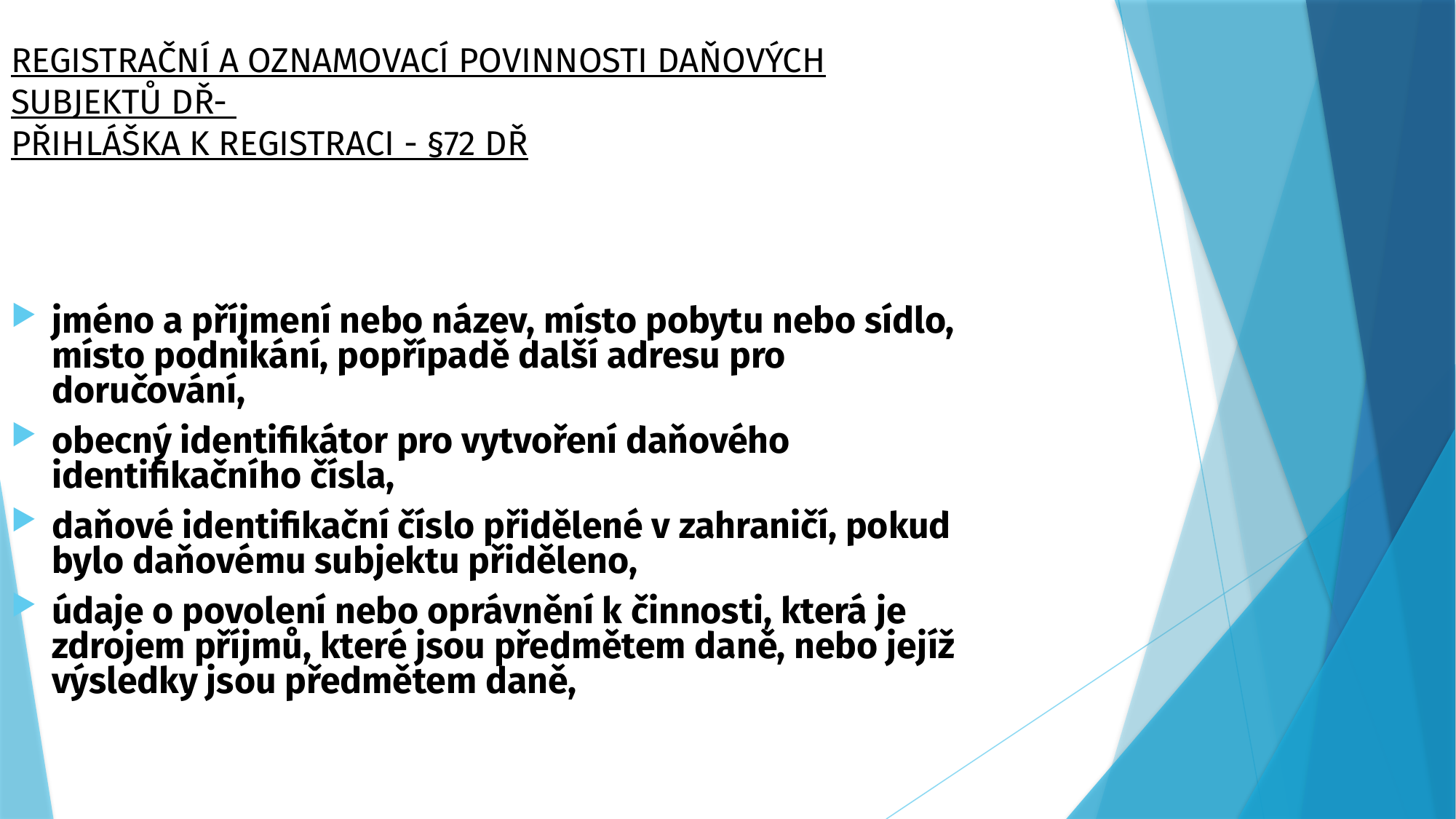

Registrační a oznamovací povinnosti daňových subjektů DŘ-
PŘIHLÁŠKA K registraCI - §72 DŘ

jméno a příjmení nebo název, místo pobytu nebo sídlo, místo podnikání, popřípadě další adresu pro doručování,
obecný identifikátor pro vytvoření daňového identifikačního čísla,
daňové identifikační číslo přidělené v zahraničí, pokud bylo daňovému subjektu přiděleno,
údaje o povolení nebo oprávnění k činnosti, která je zdrojem příjmů, které jsou předmětem daně, nebo jejíž výsledky jsou předmětem daně,